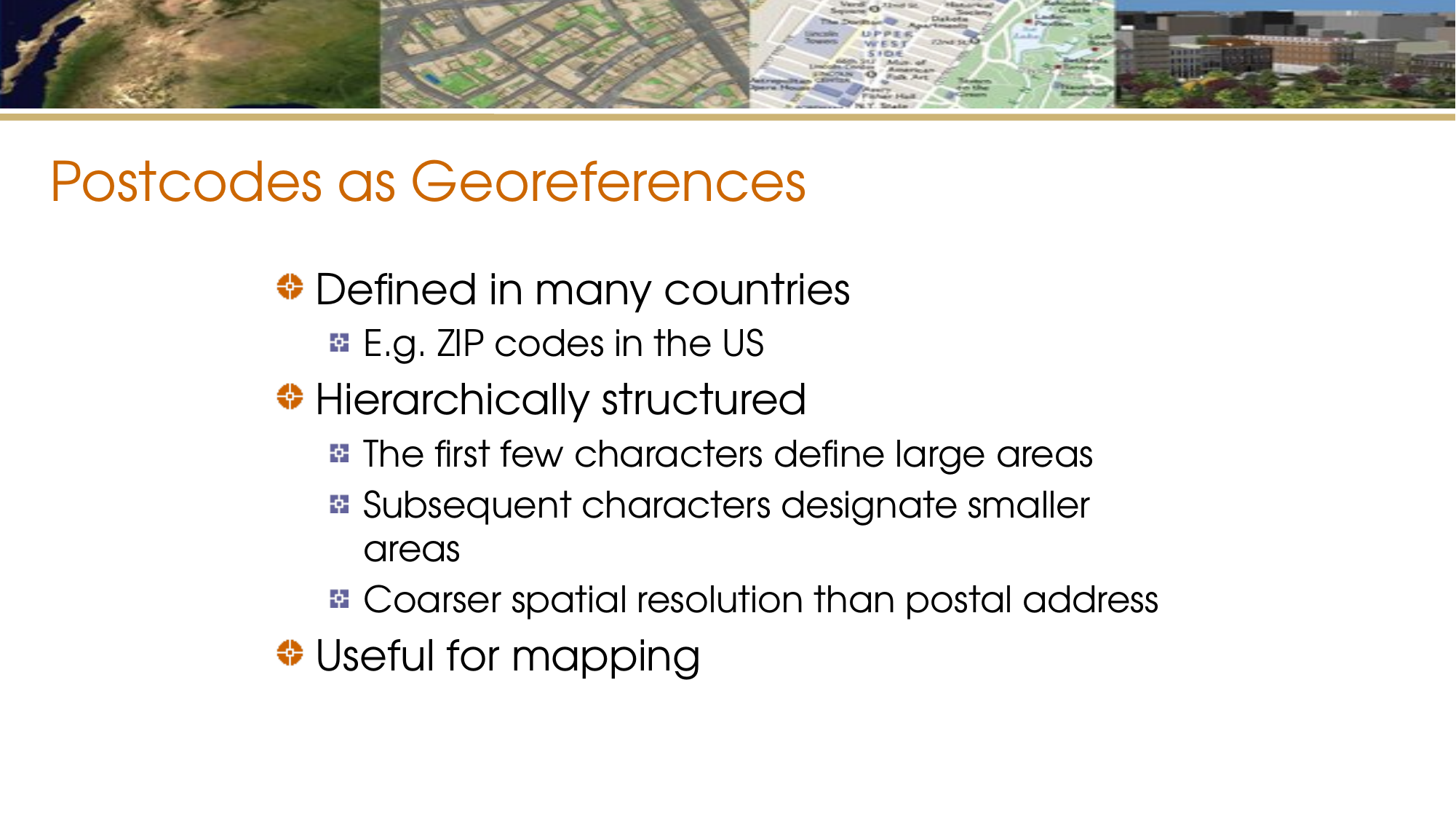

# Postcodes as Georeferences
Defined in many countries
E.g. ZIP codes in the US
Hierarchically structured
The first few characters define large areas
Subsequent characters designate smaller areas
Coarser spatial resolution than postal address
Useful for mapping